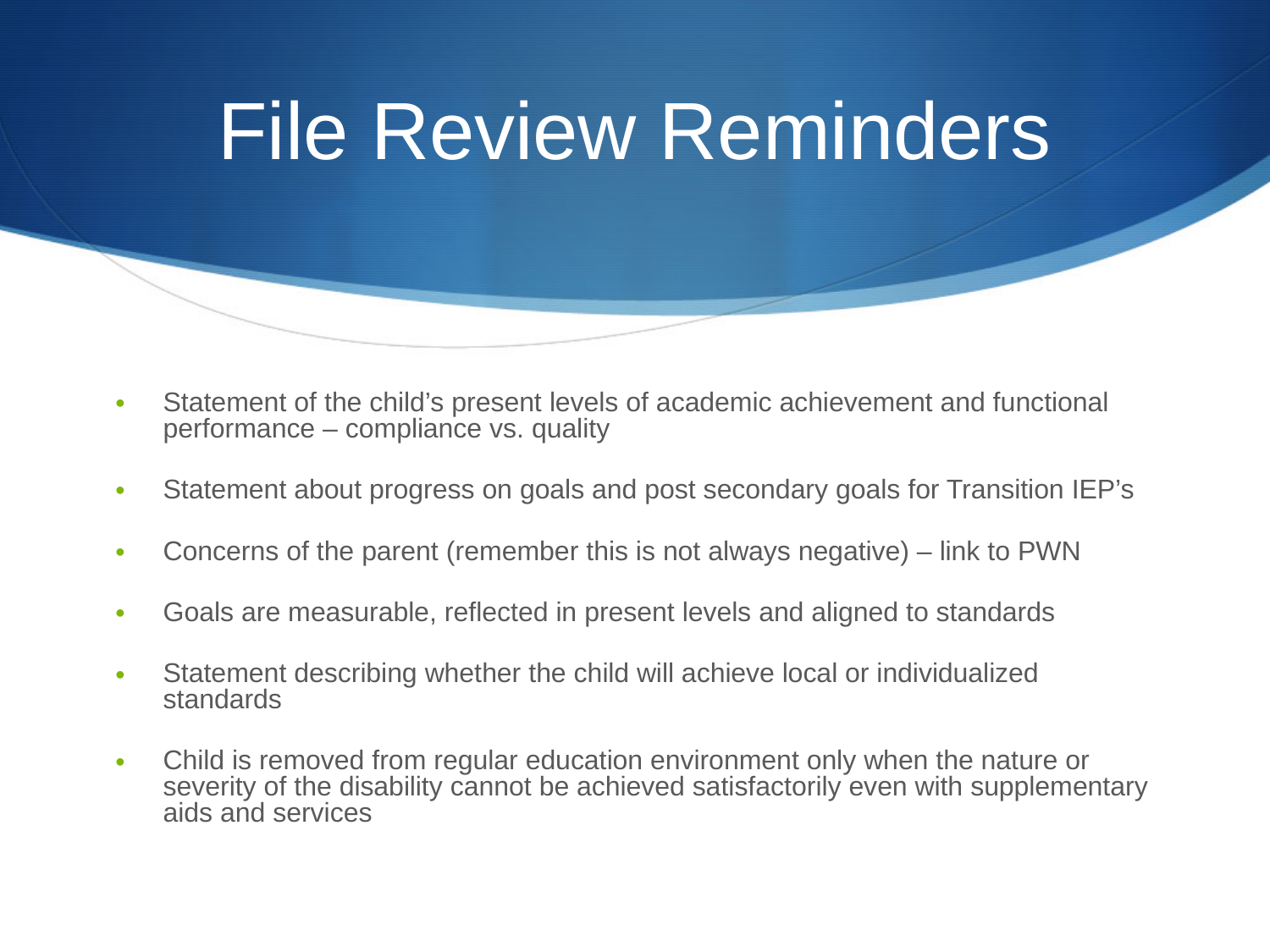

# File Review Reminders
Statement of the child’s present levels of academic achievement and functional performance – compliance vs. quality
Statement about progress on goals and post secondary goals for Transition IEP’s
Concerns of the parent (remember this is not always negative) – link to PWN
Goals are measurable, reflected in present levels and aligned to standards
Statement describing whether the child will achieve local or individualized standards
Child is removed from regular education environment only when the nature or severity of the disability cannot be achieved satisfactorily even with supplementary aids and services